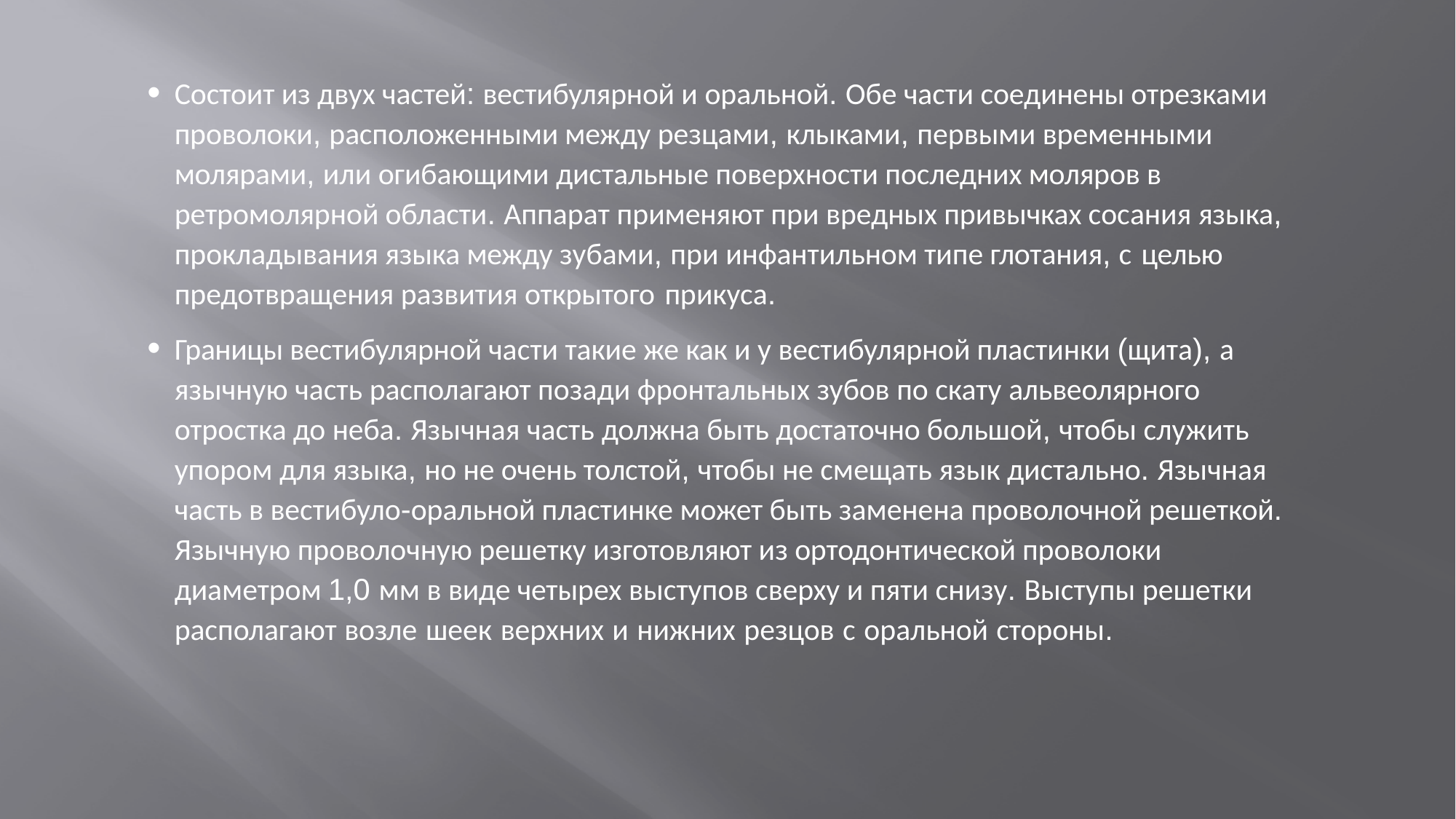

Состоит из двух частей: вестибулярной и оральной. Обе части соединены отрезками  проволоки, расположенными между резцами, клыками, первыми временными  молярами, или огибающими дистальные поверхности последних моляров в  ретромолярной области. Аппарат применяют при вредных привычках сосания языка,  прокладывания языка между зубами, при инфантильном типе глотания, с целью
предотвращения развития открытого прикуса.
Границы вестибулярной части такие же как и у вестибулярной пластинки (щита), а  язычную часть располагают позади фронтальных зубов по скату альвеолярного  отростка до неба. Язычная часть должна быть достаточно большой, чтобы служить  упором для языка, но не очень толстой, чтобы не смещать язык дистально. Язычная  часть в вестибуло-оральной пластинке может быть заменена проволочной решеткой.  Язычную проволочную решетку изготовляют из ортодонтической проволоки  диаметром 1,0 мм в виде четырех выступов сверху и пяти снизу. Выступы решетки  располагают возле шеек верхних и нижних резцов с оральной стороны.